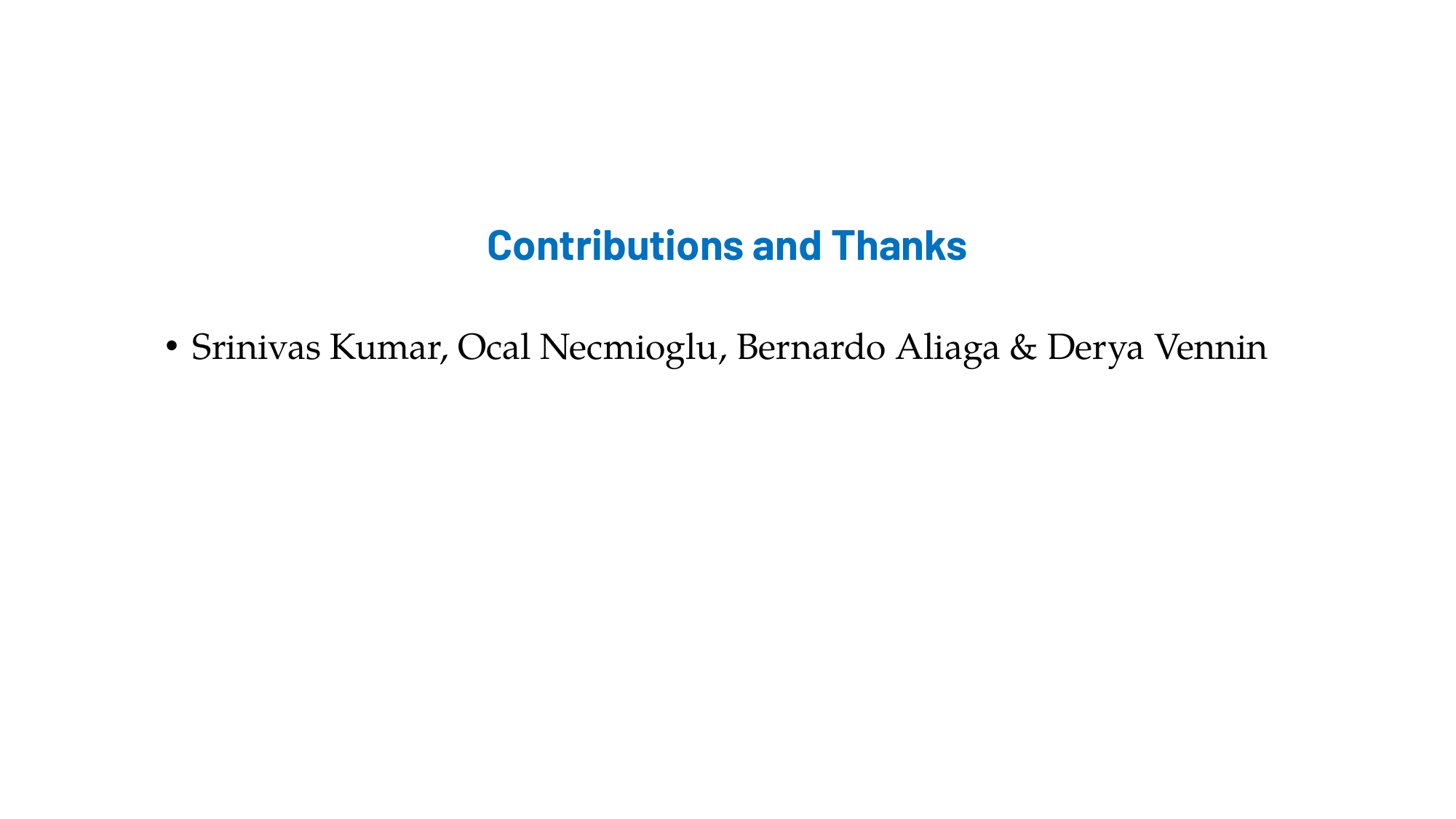

#
Contributions and Thanks
Srinivas Kumar, Ocal Necmioglu, Bernardo Aliaga & Derya Vennin